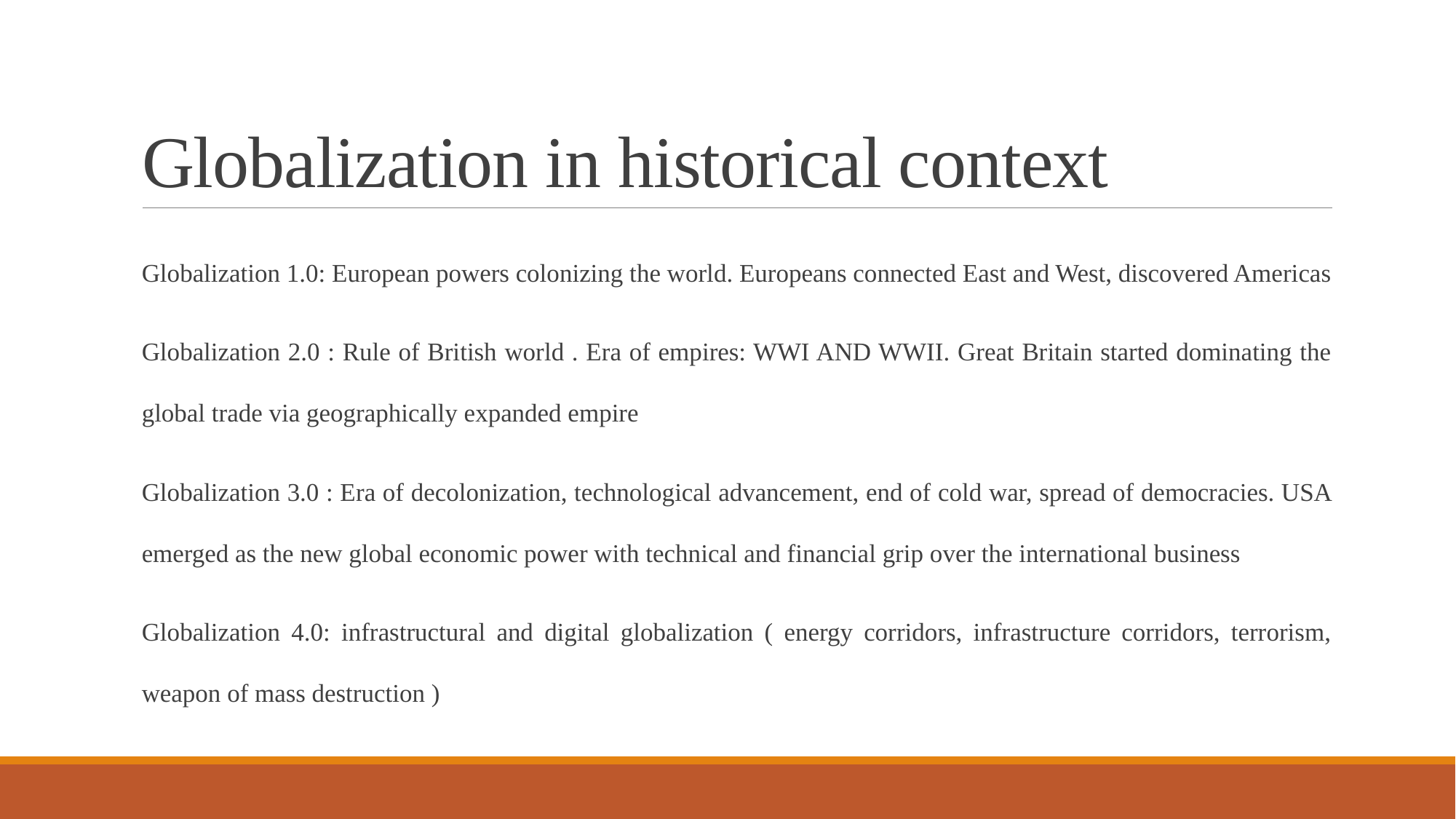

# Globalization in historical context
Globalization 1.0: European powers colonizing the world. Europeans connected East and West, discovered Americas
Globalization 2.0 : Rule of British world . Era of empires: WWI AND WWII. Great Britain started dominating the global trade via geographically expanded empire
Globalization 3.0 : Era of decolonization, technological advancement, end of cold war, spread of democracies. USA emerged as the new global economic power with technical and financial grip over the international business
Globalization 4.0: infrastructural and digital globalization ( energy corridors, infrastructure corridors, terrorism, weapon of mass destruction )